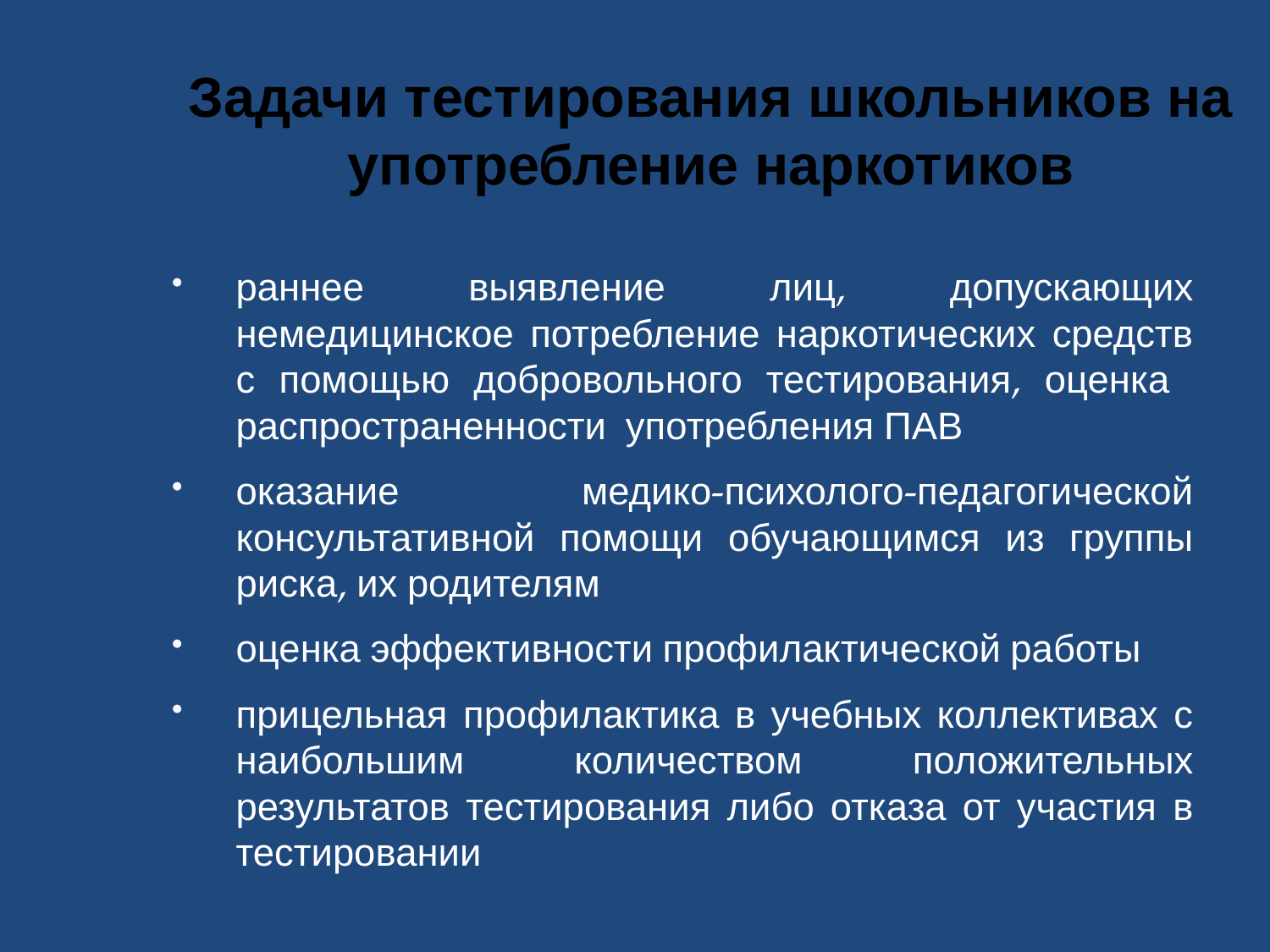

# Задачи тестирования школьников на употребление наркотиков
раннее выявление лиц, допускающих немедицинское потребление наркотических средств с помощью добровольного тестирования, оценка  распространенности  употребления ПАВ
оказание медико-психолого-педагогической консультативной помощи обучающимся из группы риска, их родителям
оценка эффективности профилактической работы
прицельная профилактика в учебных коллективах с наибольшим количеством положительных результатов тестирования либо отказа от участия в тестировании